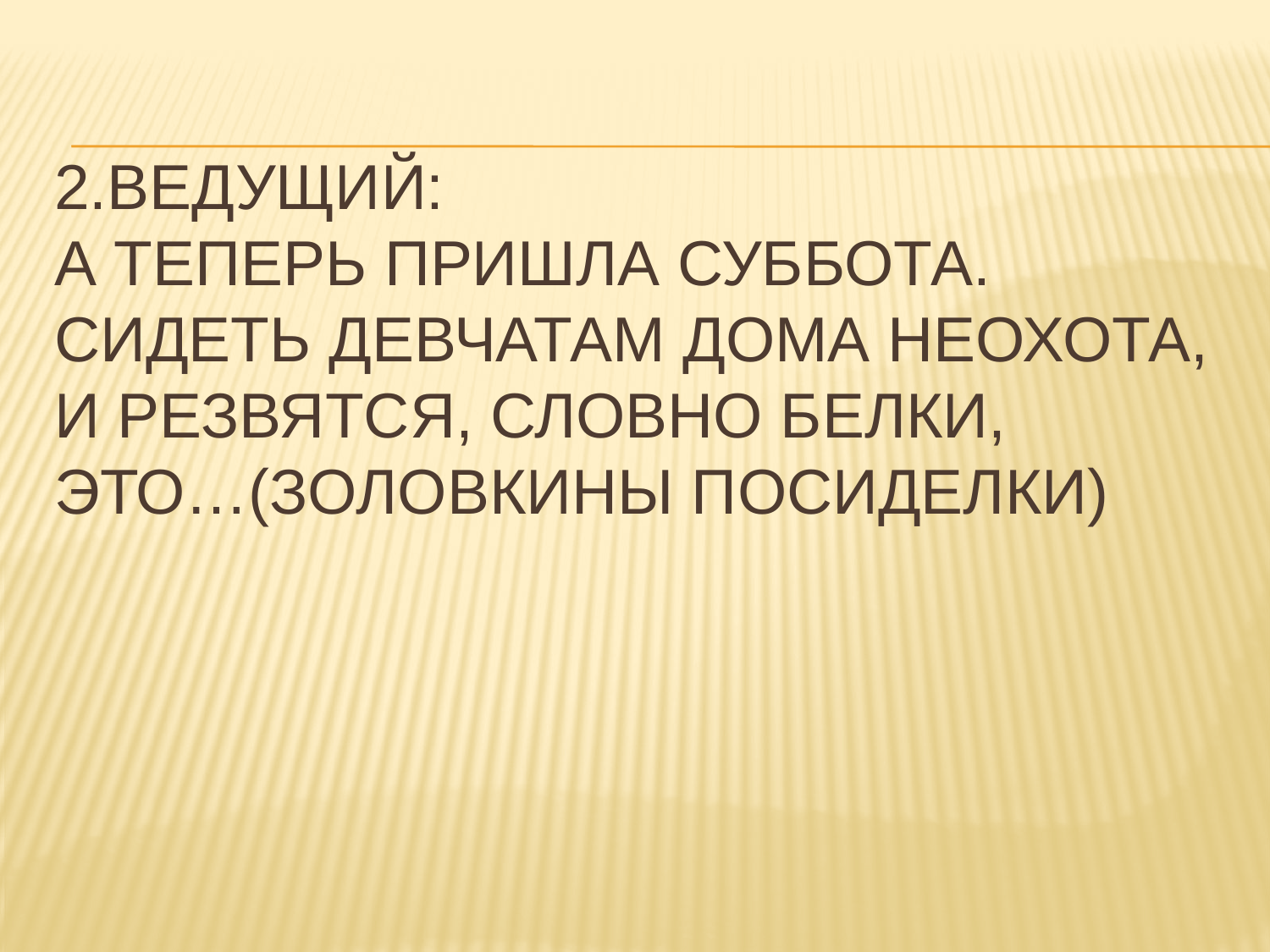

# 2.Ведущий: А теперь пришла суббота. Сидеть девчатам дома неохота, И резвятся, словно белки, Это…(золовкины посиделки)